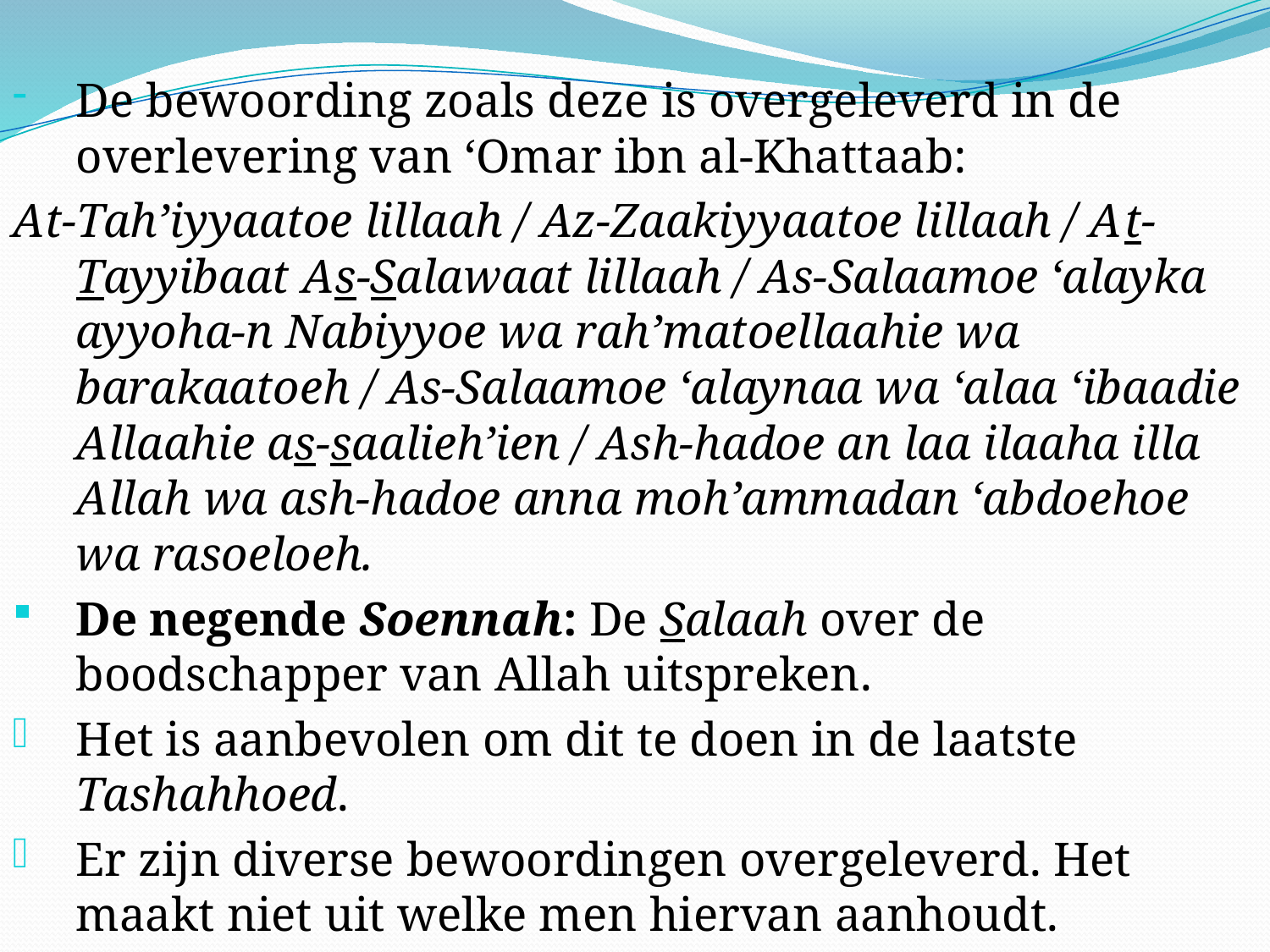

De bewoording zoals deze is overgeleverd in de overlevering van ‘Omar ibn al-Khattaab:
At-Tah’iyyaatoe lillaah / Az-Zaakiyyaatoe lillaah / At-Tayyibaat As-Salawaat lillaah / As-Salaamoe ‘alayka ayyoha-n Nabiyyoe wa rah’matoellaahie wa barakaatoeh / As-Salaamoe ‘alaynaa wa ‘alaa ‘ibaadie Allaahie as-saalieh’ien / Ash-hadoe an laa ilaaha illa Allah wa ash-hadoe anna moh’ammadan ‘abdoehoe wa rasoeloeh.
De negende Soennah: De Salaah over de boodschapper van Allah uitspreken.
Het is aanbevolen om dit te doen in de laatste Tashahhoed.
Er zijn diverse bewoordingen overgeleverd. Het maakt niet uit welke men hiervan aanhoudt.